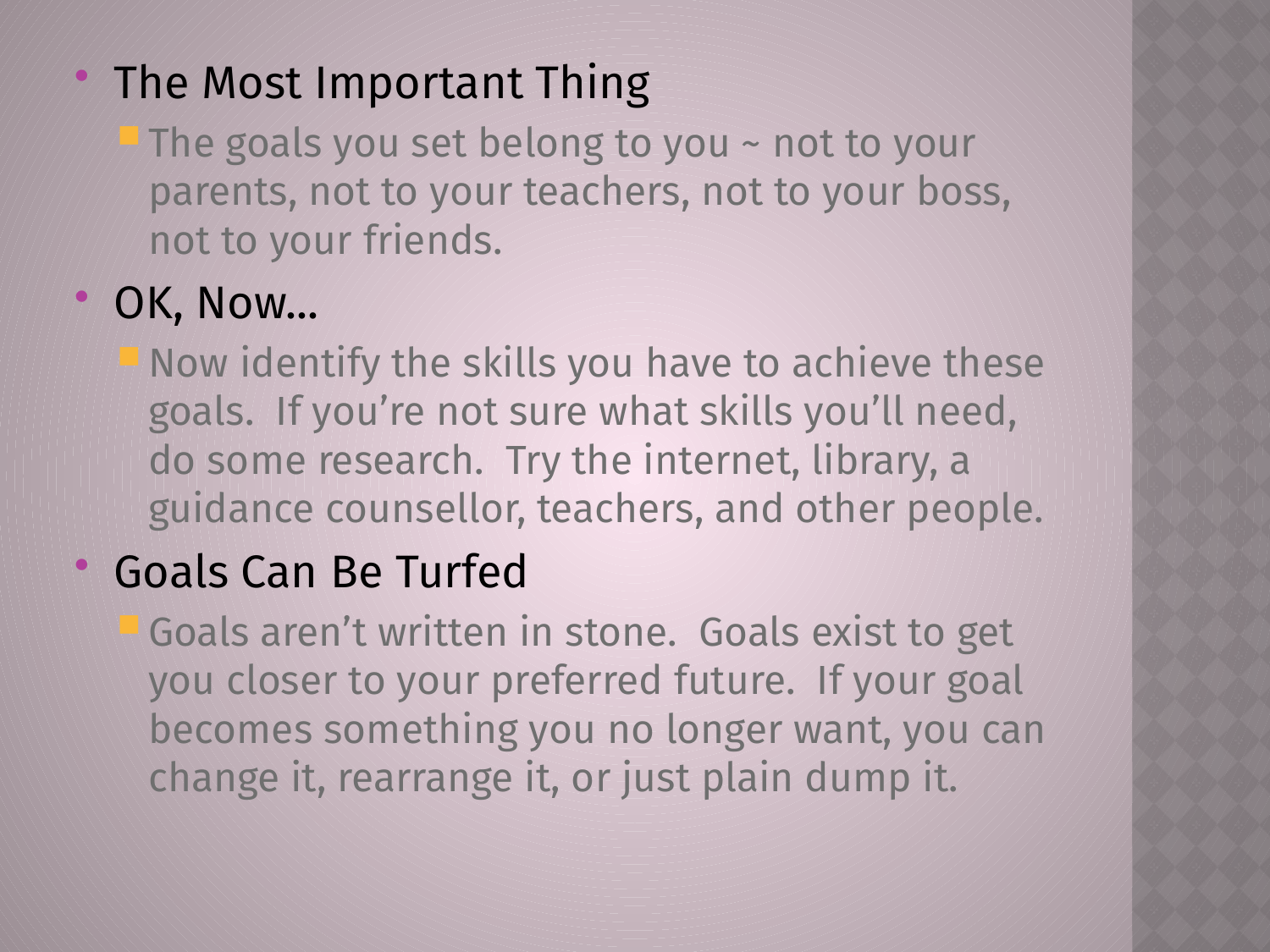

#
The Most Important Thing
The goals you set belong to you ~ not to your parents, not to your teachers, not to your boss, not to your friends.
OK, Now...
Now identify the skills you have to achieve these goals.  If you’re not sure what skills you’ll need, do some research.  Try the internet, library, a guidance counsellor, teachers, and other people.
Goals Can Be Turfed
Goals aren’t written in stone.  Goals exist to get you closer to your preferred future.  If your goal becomes something you no longer want, you can change it, rearrange it, or just plain dump it.